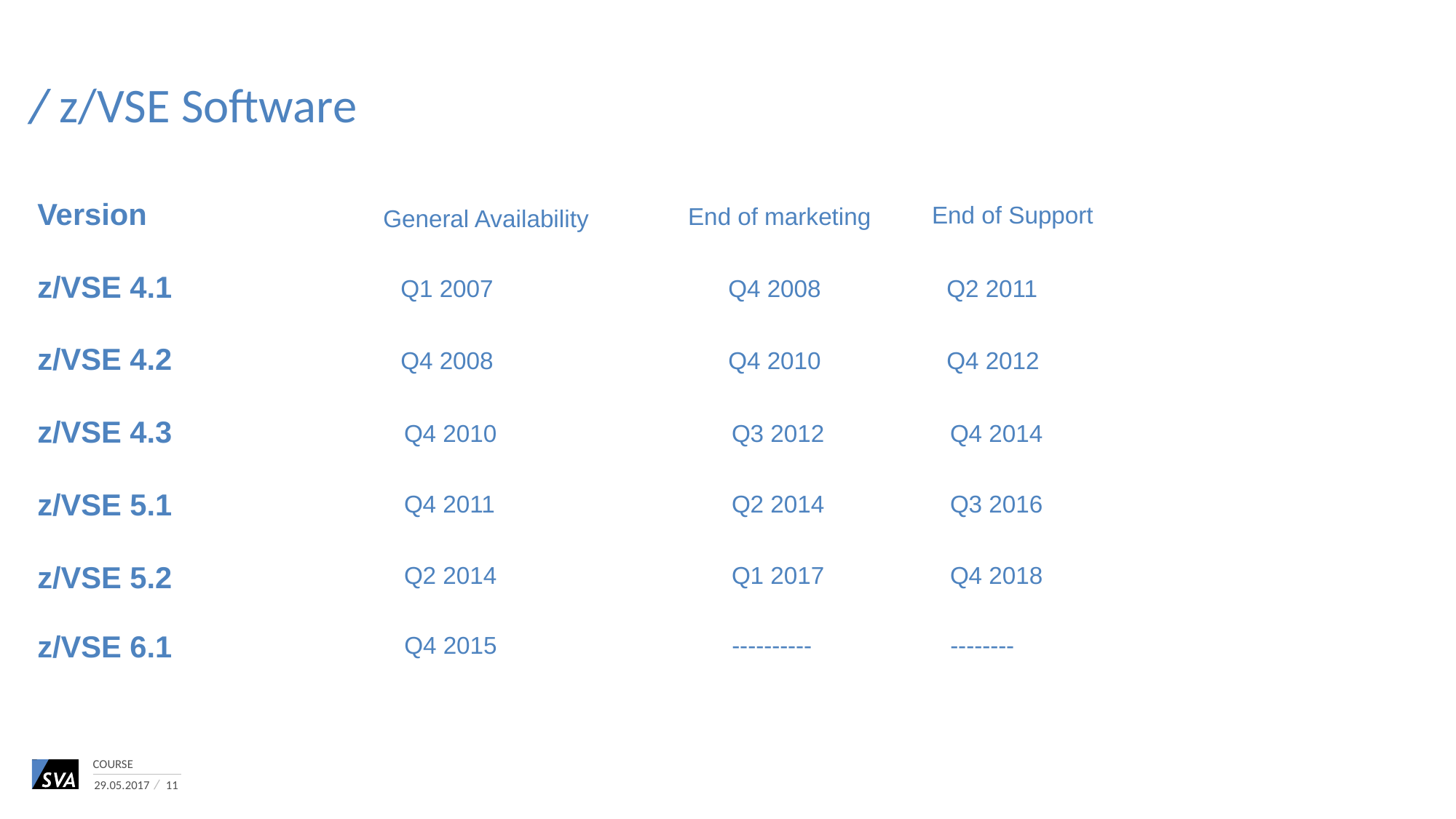

# z/VSE Software
End of Support
Version
End of marketing
General Availability
z/VSE 4.1
Q1 2007 			Q4 2008 		Q2 2011
z/VSE 4.2
Q4 2008 			Q4 2010 		Q4 2012
z/VSE 4.3
Q4 2010 			Q3 2012 		Q4 2014
Q4 2011 			Q2 2014 		Q3 2016
z/VSE 5.1
Q2 2014 			Q1 2017 		Q4 2018
z/VSE 5.2
Q4 2015  			----------  		--------
z/VSE 6.1
COURSE
11
29.05.2017